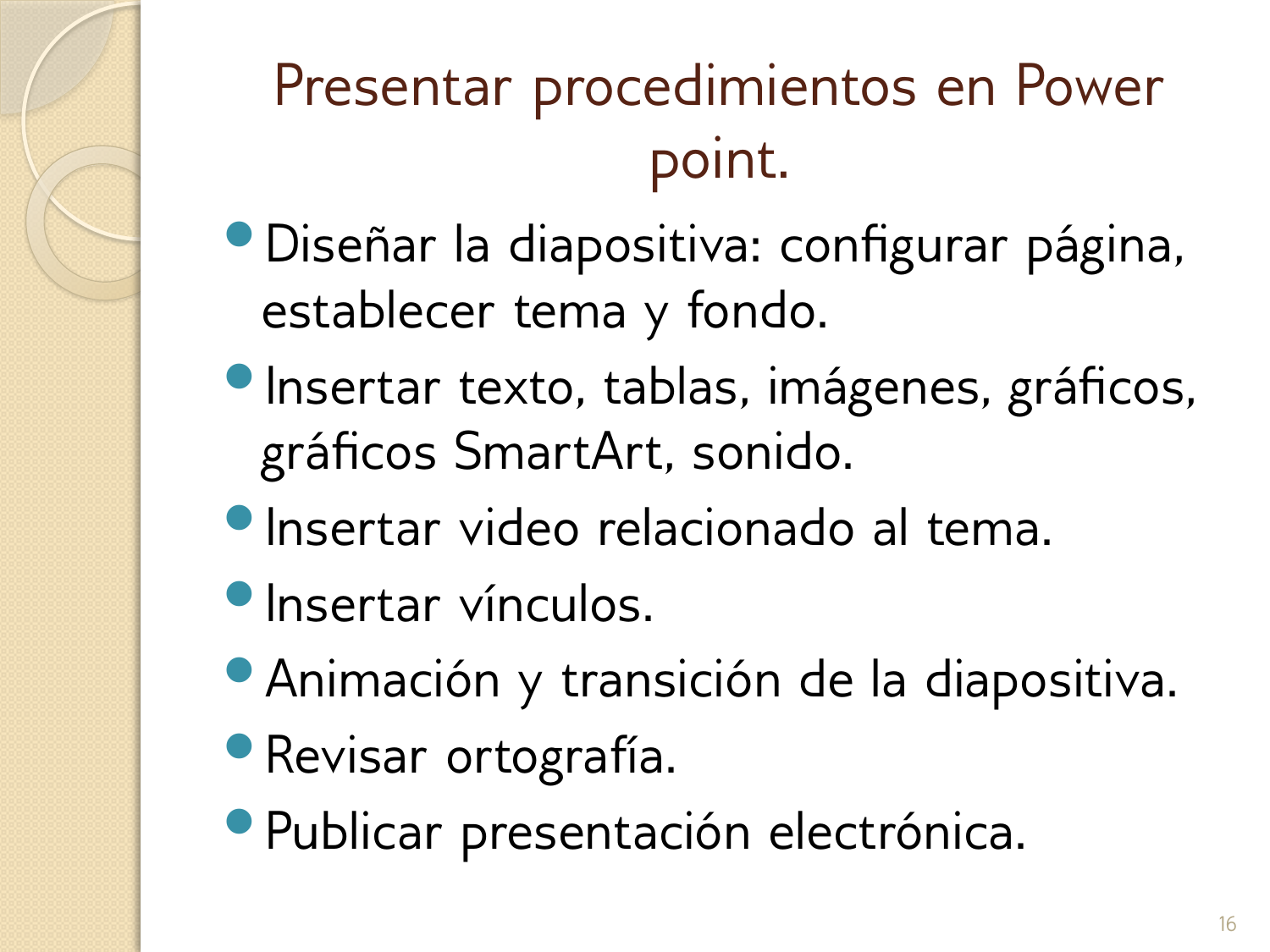

# Presentar procedimientos en Power point.
Diseñar la diapositiva: configurar página, establecer tema y fondo.
Insertar texto, tablas, imágenes, gráficos, gráficos SmartArt, sonido.
Insertar video relacionado al tema.
Insertar vínculos.
Animación y transición de la diapositiva.
Revisar ortografía.
Publicar presentación electrónica.

16